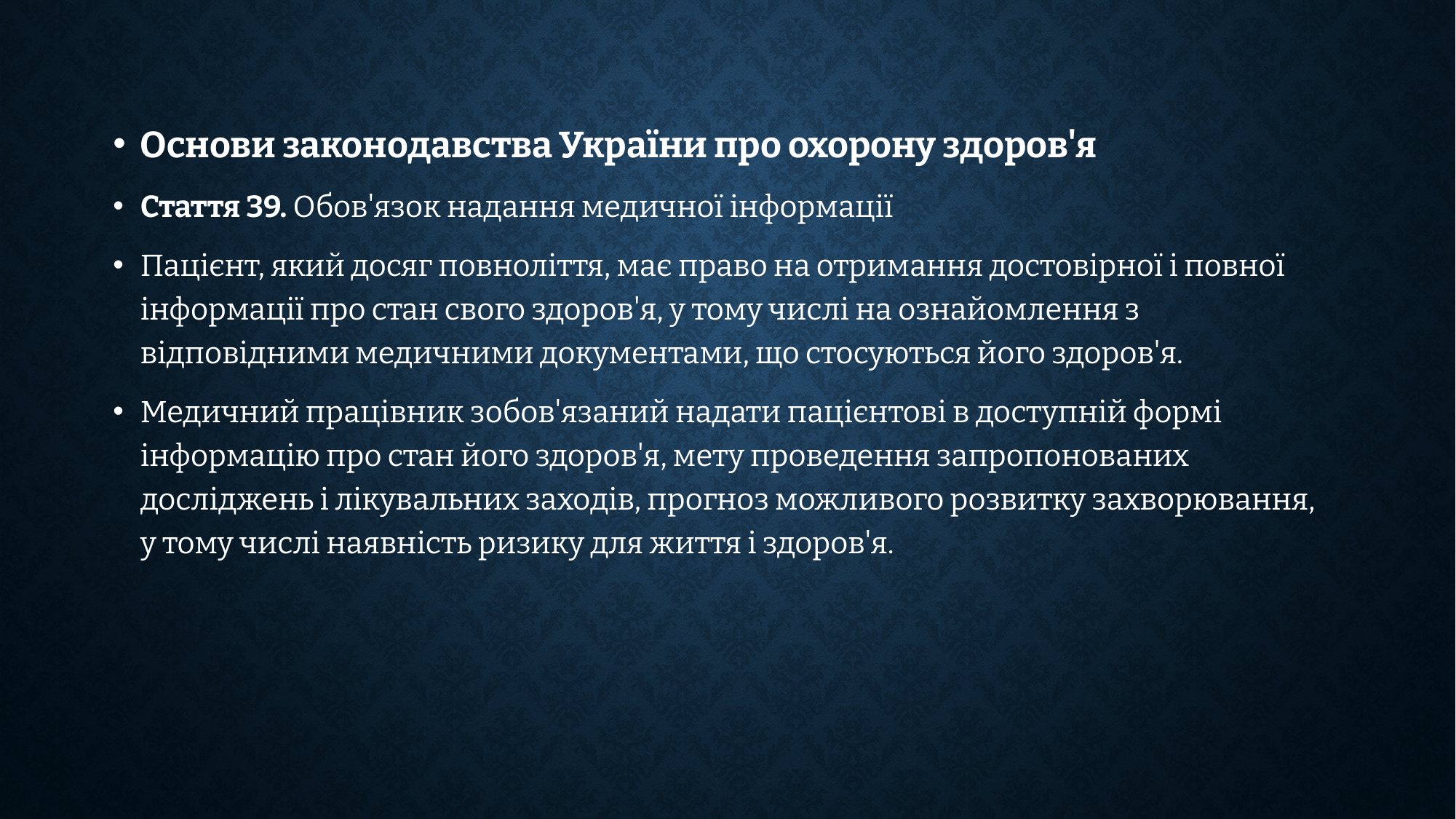

Основи законодавства України про охорону здоров'я
Стаття 39. Обов'язок надання медичної інформації
Пацієнт, який досяг повноліття, має право на отримання достовірної і повної інформації про стан свого здоров'я, у тому числі на ознайомлення з відповідними медичними документами, що стосуються його здоров'я.
Медичний працівник зобов'язаний надати пацієнтові в доступній формі інформацію про стан його здоров'я, мету проведення запропонованих досліджень і лікувальних заходів, прогноз можливого розвитку захворювання, у тому числі наявність ризику для життя і здоров'я.